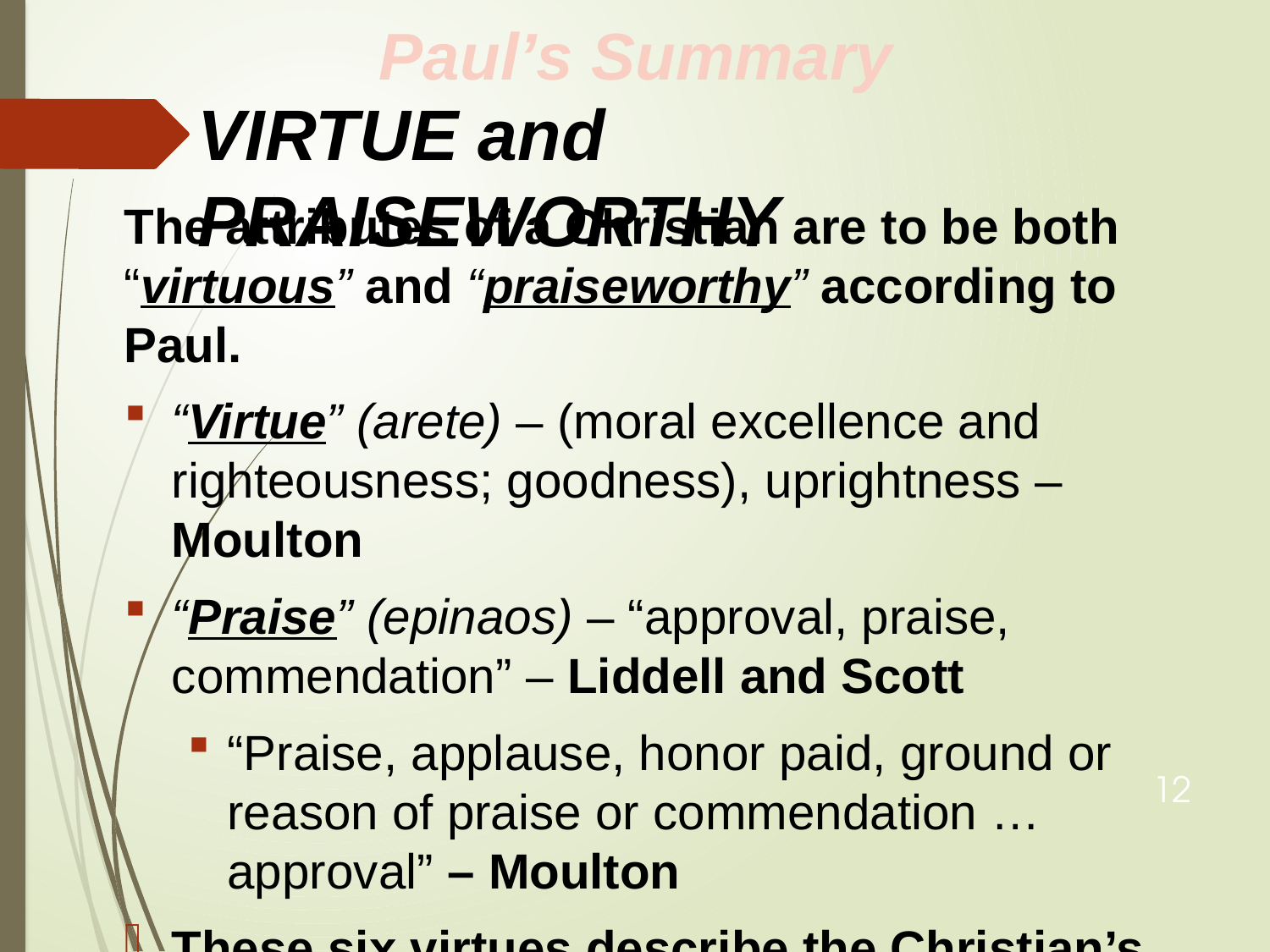

Paul’s Summary
# VIRTUE and PRAISEWORTHY
The attributes of a Christian are to be both “virtuous” and “praiseworthy” according to Paul.
“Virtue” (arete) – (moral excellence and righteousness; goodness), uprightness – Moulton
“Praise” (epinaos) – “approval, praise, commendation” – Liddell and Scott
“Praise, applause, honor paid, ground or reason of praise or commendation … approval” – Moulton
These six virtues describe the Christian’s moral excellence and approved state before God.
12